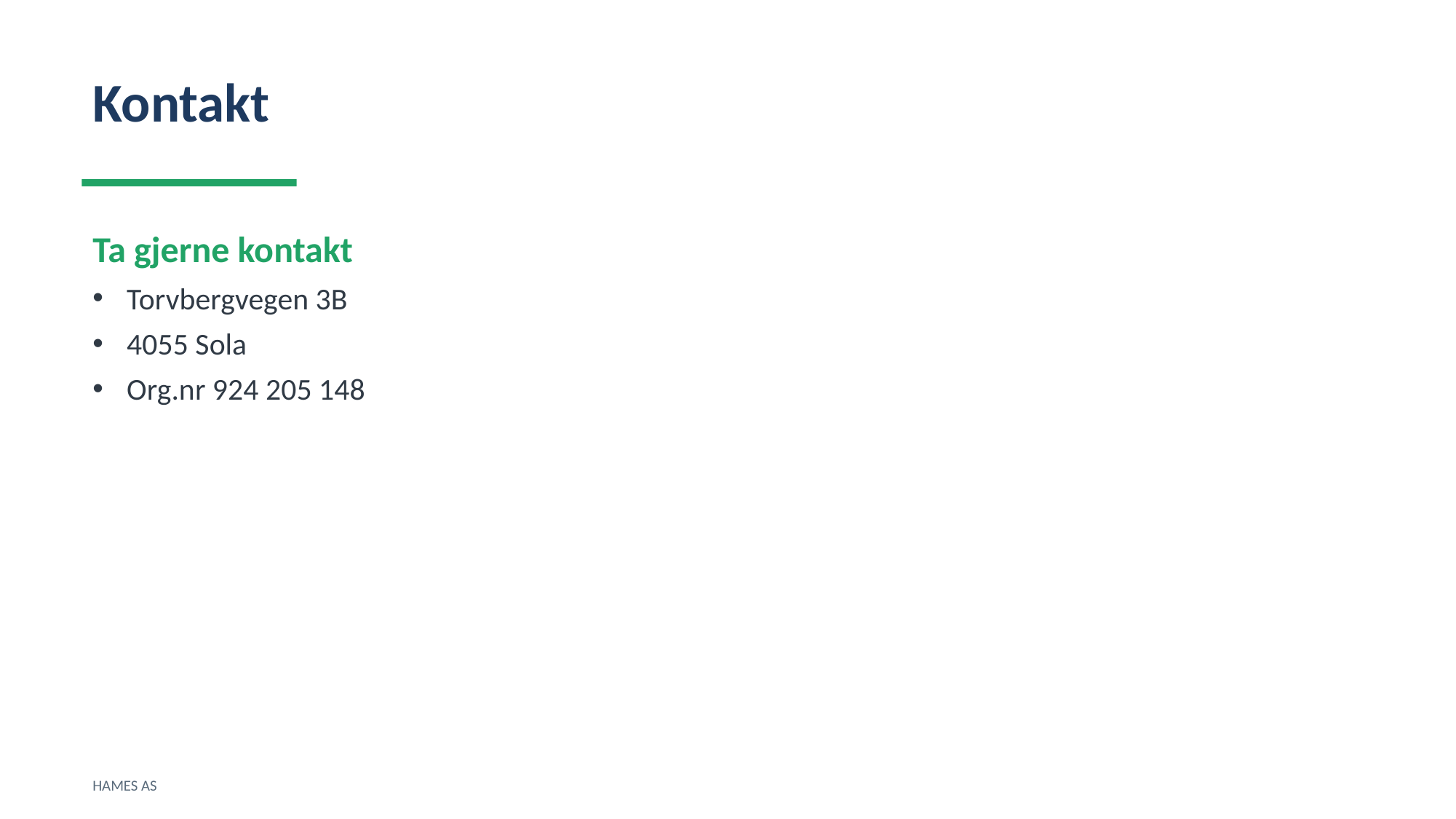

Kontakt

Ta gjerne kontakt
Torvbergvegen 3B
4055 Sola
Org.nr 924 205 148
HAMES AS